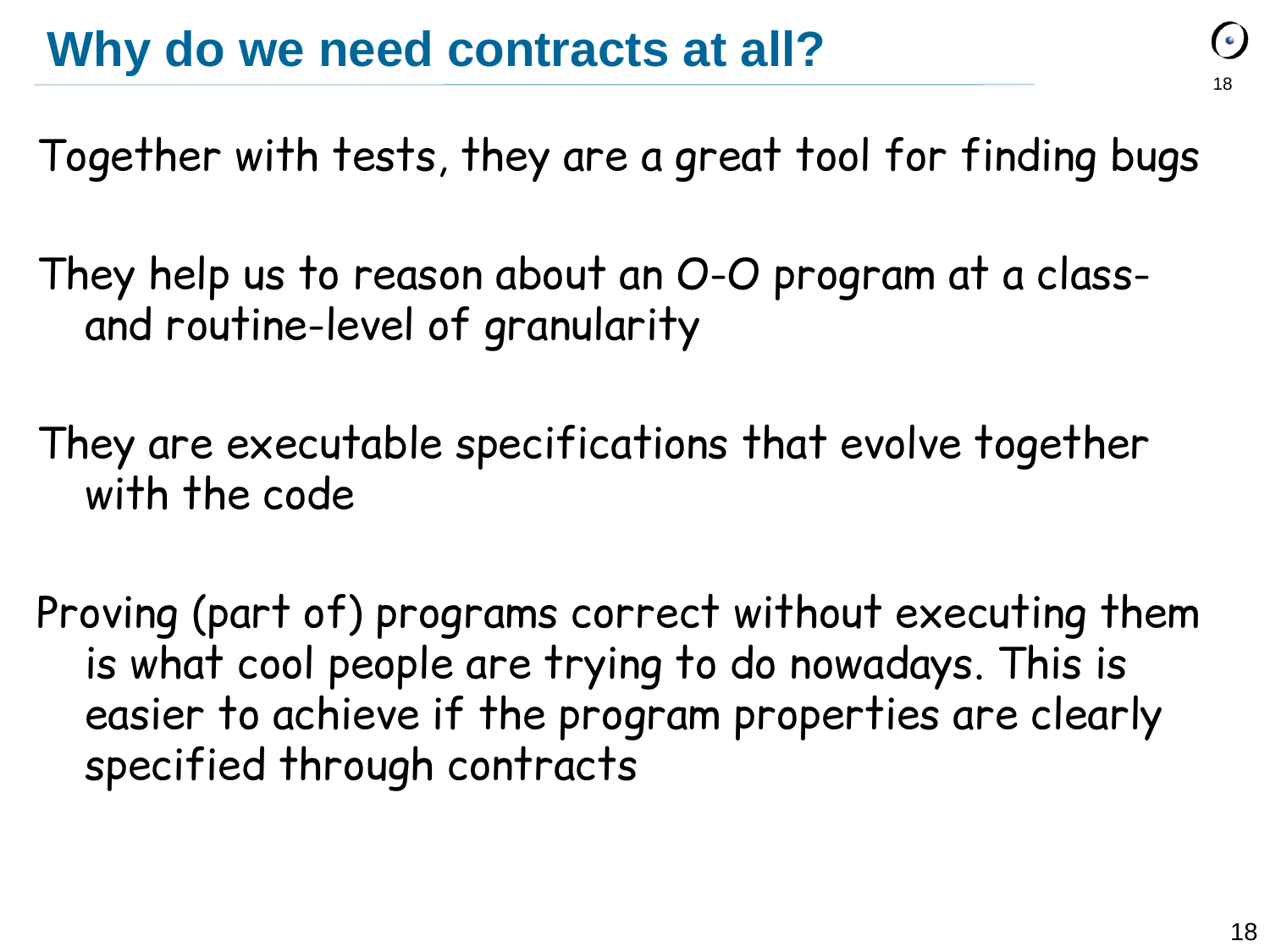

Why do we need contracts at all?
18
Together with tests, they are a great tool for finding bugs

They help us to reason about an O-O program at a class- and routine-level of granularity

They are executable specifications that evolve together with the code

Proving (part of) programs correct without executing them is what cool people are trying to do nowadays. This is easier to achieve if the program properties are clearly specified through contracts